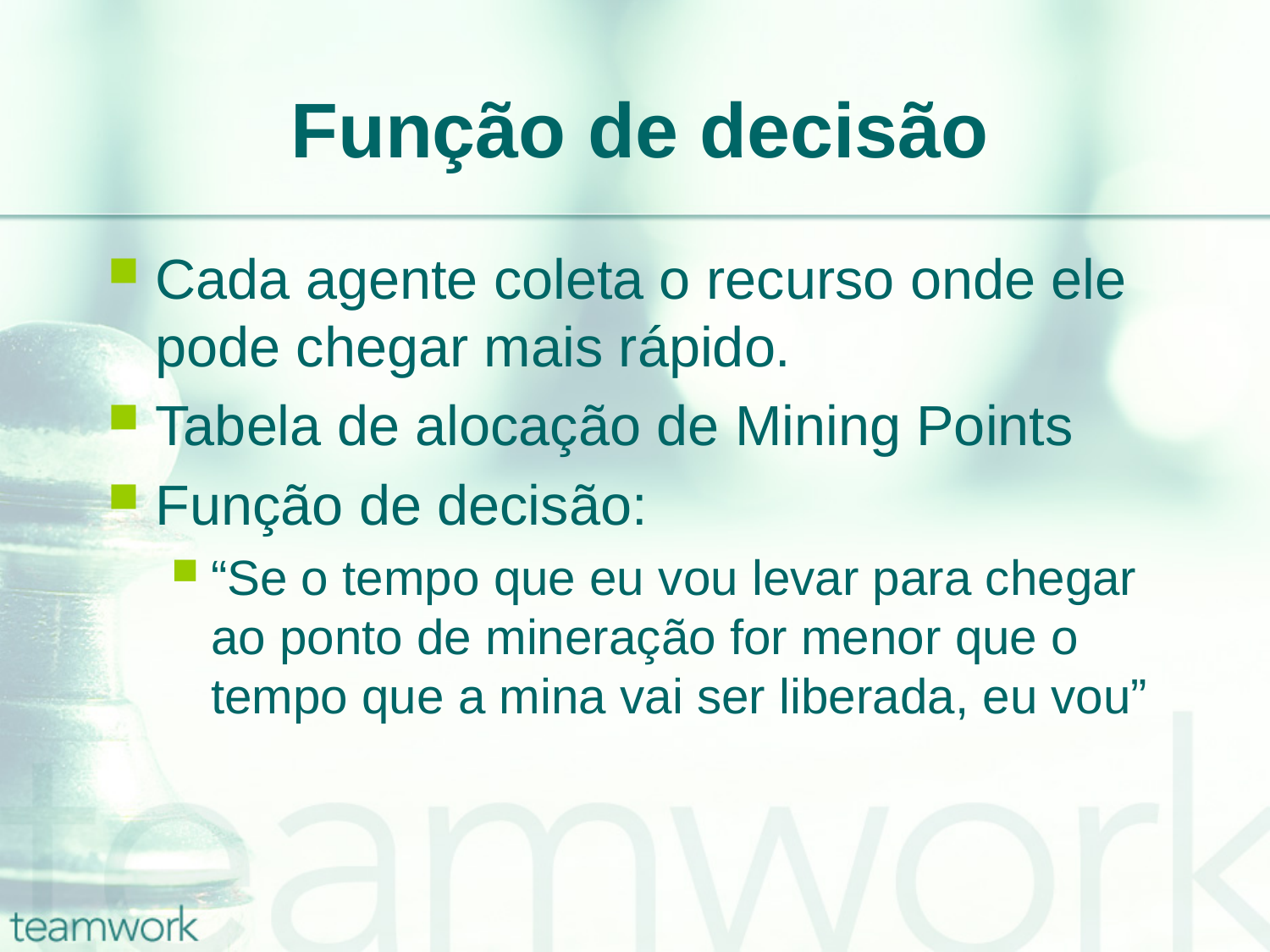

# Função de decisão
Cada agente coleta o recurso onde ele pode chegar mais rápido.
Tabela de alocação de Mining Points
Função de decisão:
“Se o tempo que eu vou levar para chegar ao ponto de mineração for menor que o tempo que a mina vai ser liberada, eu vou”